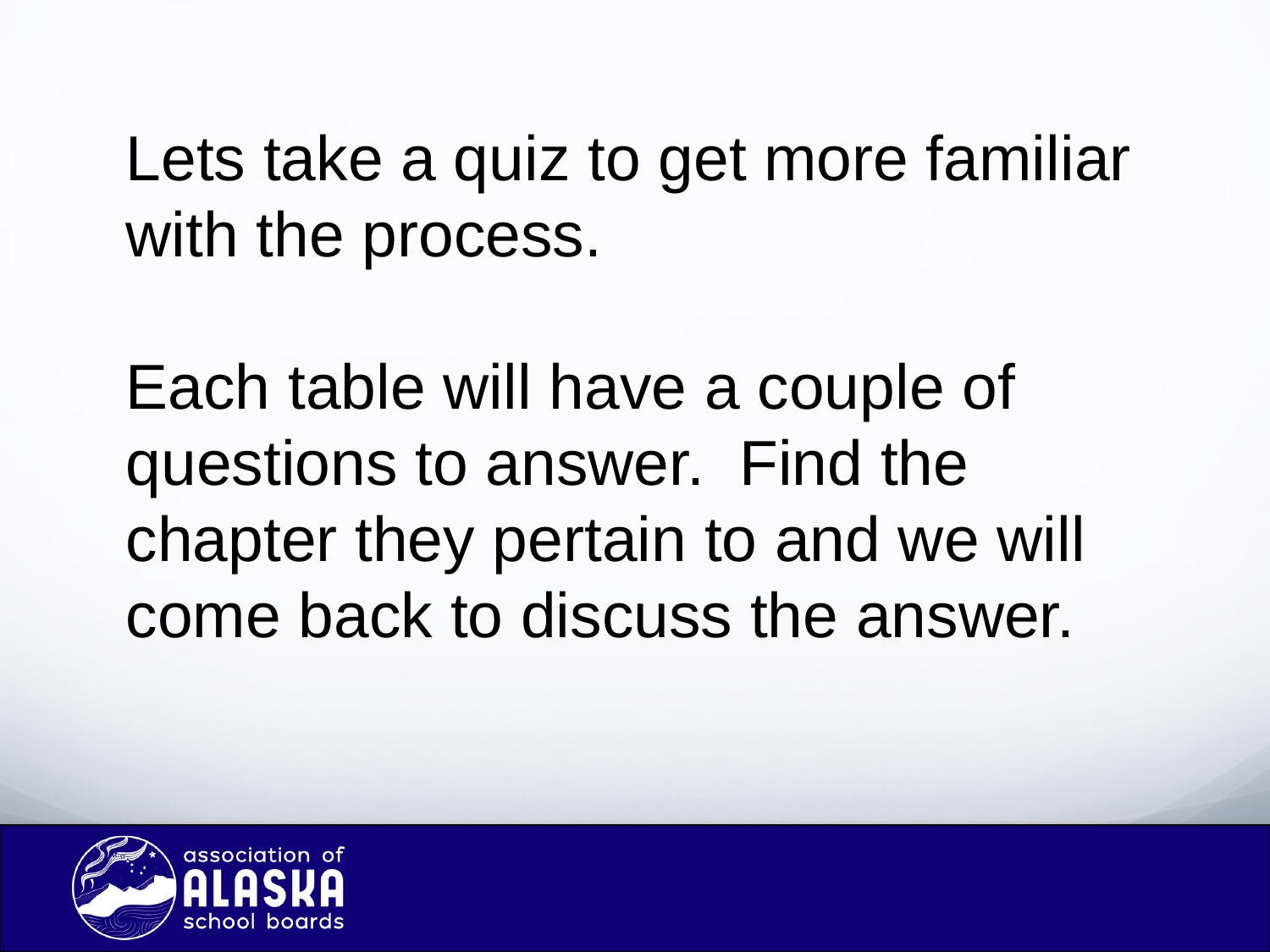

Lets take a quiz to get more familiar with the process.

Each table will have a couple of questions to answer.  Find the chapter they pertain to and we will come back to discuss the answer.